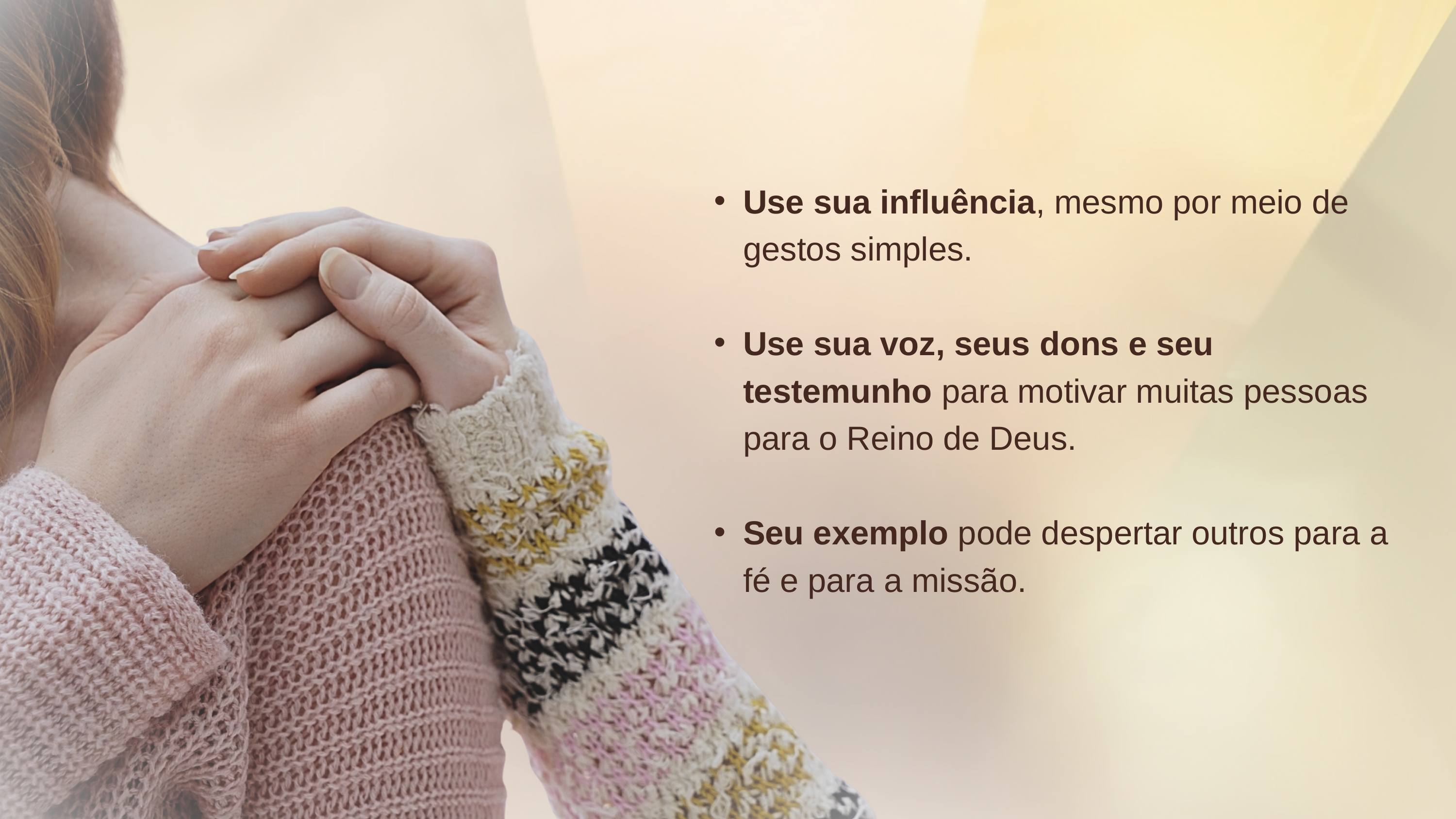

Use sua influência, mesmo por meio de gestos simples.

Use sua voz, seus dons e seu testemunho para motivar muitas pessoas para o Reino de Deus.

Seu exemplo pode despertar outros para a fé e para a missão.